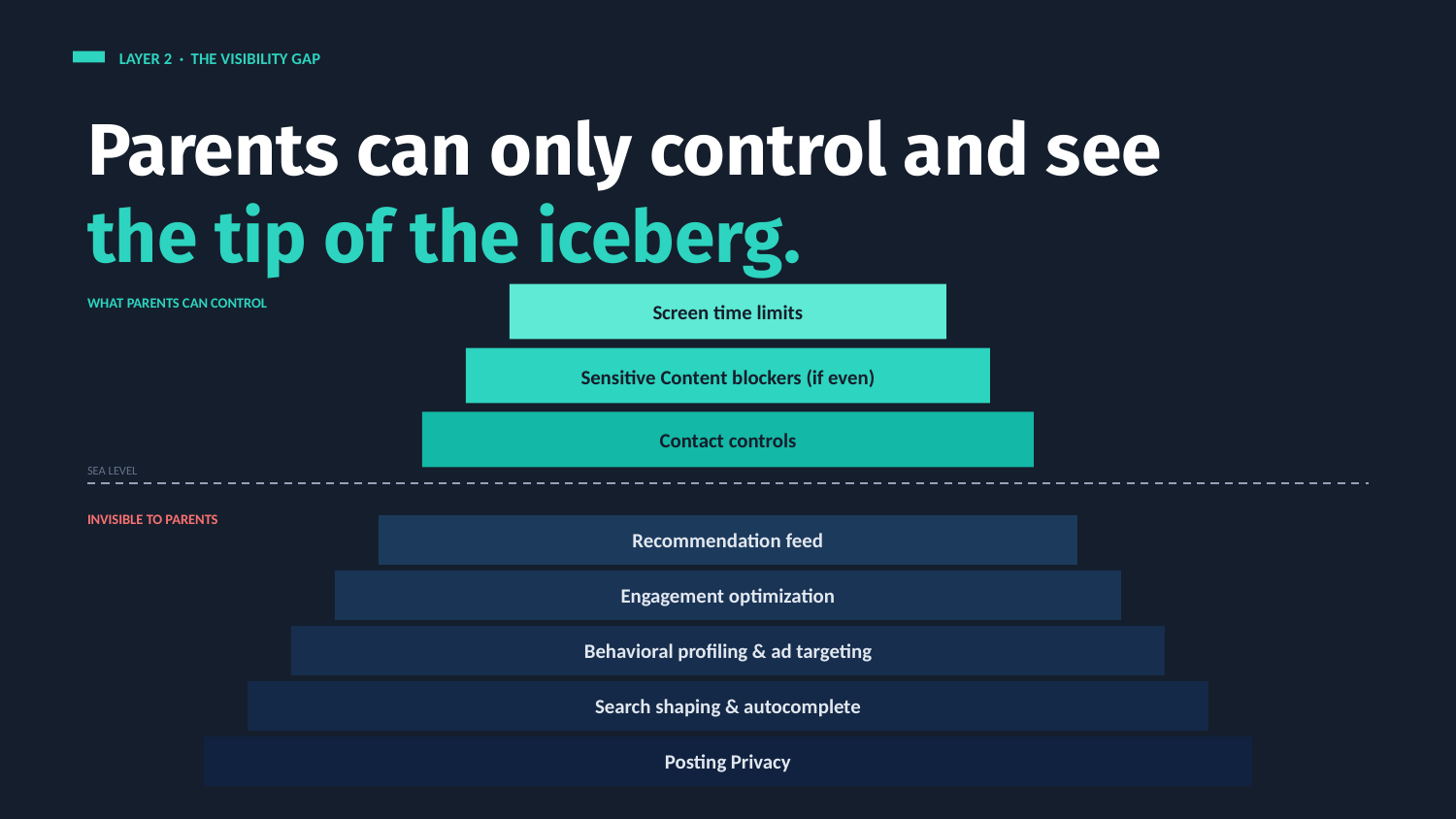

LAYER 2  ·  THE VISIBILITY GAP

Parents can only control and see
the tip of the iceberg.

WHAT PARENTS CAN CONTROL
Screen time limits

Sensitive Content blockers (if even)

Contact controls
SEA LEVEL
INVISIBLE TO PARENTS

Recommendation feed

Engagement optimization

Behavioral profiling & ad targeting

Search shaping & autocomplete

Posting Privacy